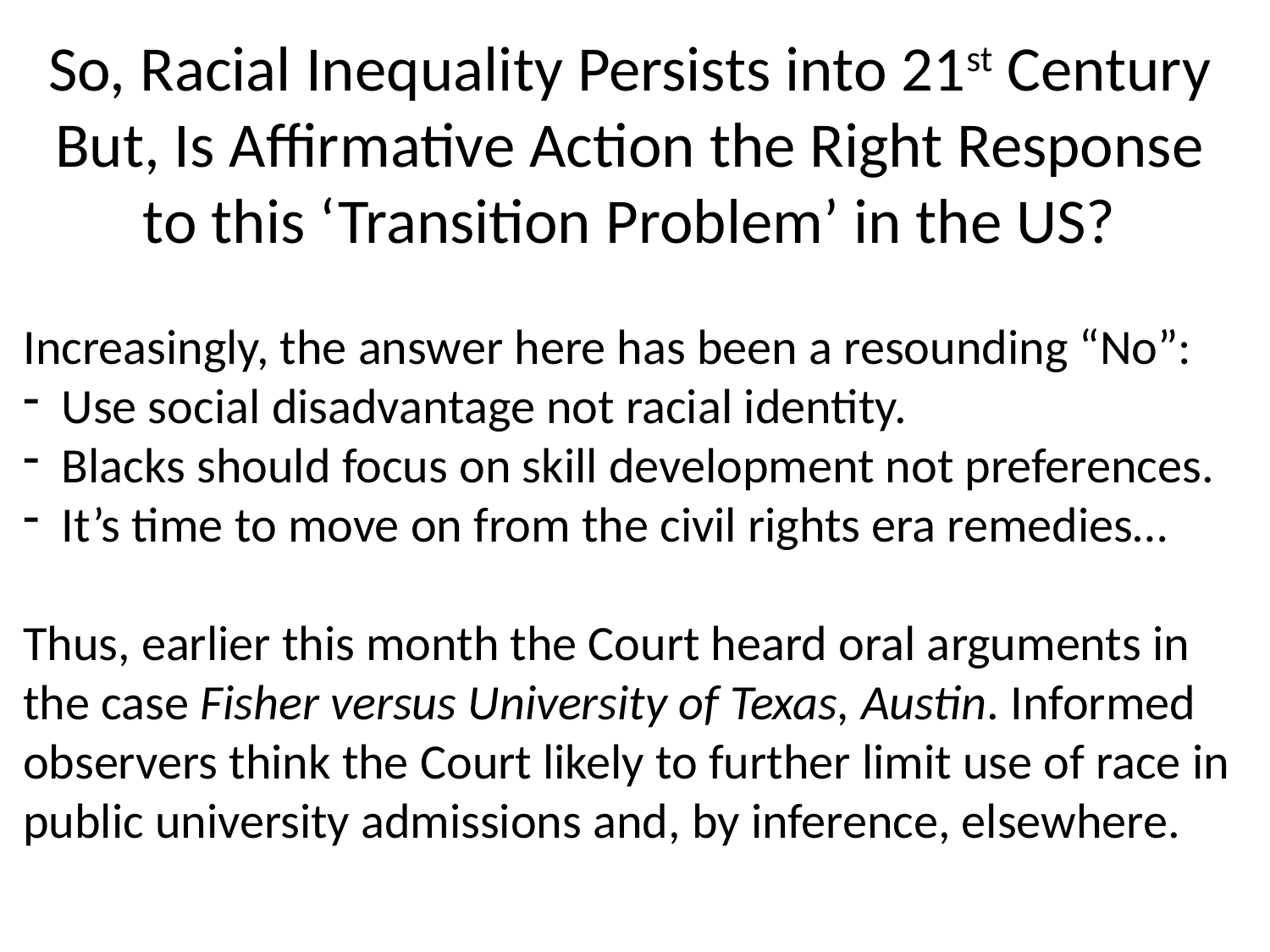

So, Racial Inequality Persists into 21st Century
But, Is Affirmative Action the Right Response to this ‘Transition Problem’ in the US?

Increasingly, the answer here has been a resounding “No”:
  Use social disadvantage not racial identity.
  Blacks should focus on skill development not preferences.
  It’s time to move on from the civil rights era remedies…

Thus, earlier this month the Court heard oral arguments in the case Fisher versus University of Texas, Austin. Informed observers think the Court likely to further limit use of race in public university admissions and, by inference, elsewhere.